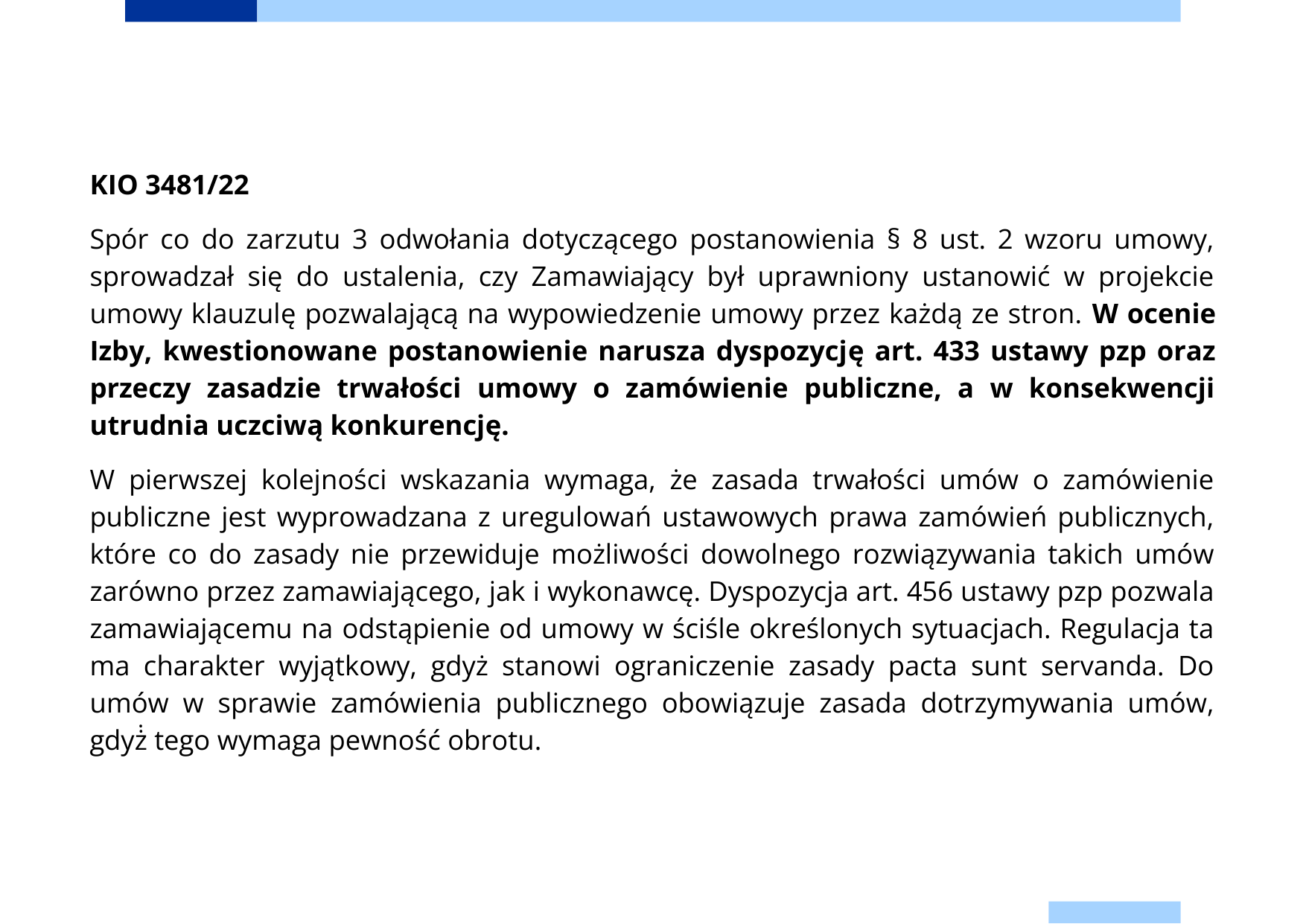

KIO 3481/22
Spór co do zarzutu 3 odwołania dotyczącego postanowienia § 8 ust. 2 wzoru umowy, sprowadzał się do ustalenia, czy Zamawiający był uprawniony ustanowić w projekcie umowy klauzulę pozwalającą na wypowiedzenie umowy przez każdą ze stron. W ocenie Izby, kwestionowane postanowienie narusza dyspozycję art. 433 ustawy pzp oraz przeczy zasadzie trwałości umowy o zamówienie publiczne, a w konsekwencji utrudnia uczciwą konkurencję.
W pierwszej kolejności wskazania wymaga, że zasada trwałości umów o zamówienie publiczne jest wyprowadzana z uregulowań ustawowych prawa zamówień publicznych, które co do zasady nie przewiduje możliwości dowolnego rozwiązywania takich umów zarówno przez zamawiającego, jak i wykonawcę. Dyspozycja art. 456 ustawy pzp pozwala zamawiającemu na odstąpienie od umowy w ściśle określonych sytuacjach. Regulacja ta ma charakter wyjątkowy, gdyż stanowi ograniczenie zasady pacta sunt servanda. Do umów w sprawie zamówienia publicznego obowiązuje zasada dotrzymywania umów, gdyż̇ tego wymaga pewność obrotu.